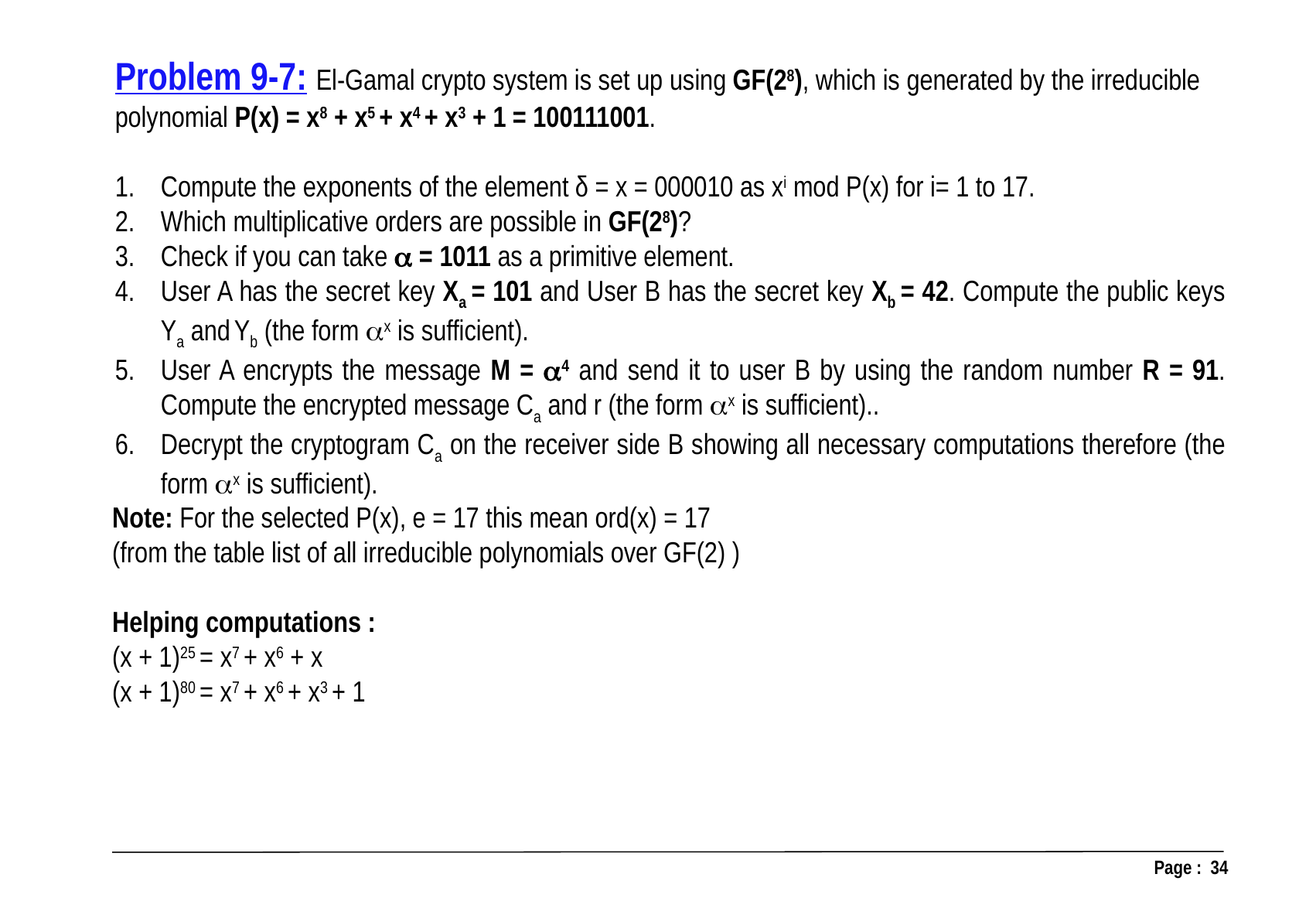

Problem 9-7: El-Gamal crypto system is set up using GF(28), which is generated by the irreducible
polynomial P(x) = x8 + x5 + x4 + x3 + 1 = 100111001.

Compute the exponents of the element δ = x = 000010 as xi mod P(x) for i= 1 to 17.
Which multiplicative orders are possible in GF(28)?
Check if you can take α = 1011 as a primitive element.
User A has the secret key Xa = 101 and User B has the secret key Xb = 42. Compute the public keys Ya and Yb (the form αx is sufficient).
User A encrypts the message M = α4 and send it to user B by using the random number R = 91. Compute the encrypted message Ca and r (the form αx is sufficient)..
Decrypt the cryptogram Ca on the receiver side B showing all necessary computations therefore (the form αx is sufficient).
Note: For the selected P(x), e = 17 this mean ord(x) = 17 (from the table list of all irreducible polynomials over GF(2) )

Helping computations :
(x + 1)25 = x7 + x6 + x
(x + 1)80 = x7 + x6 + x3 + 1